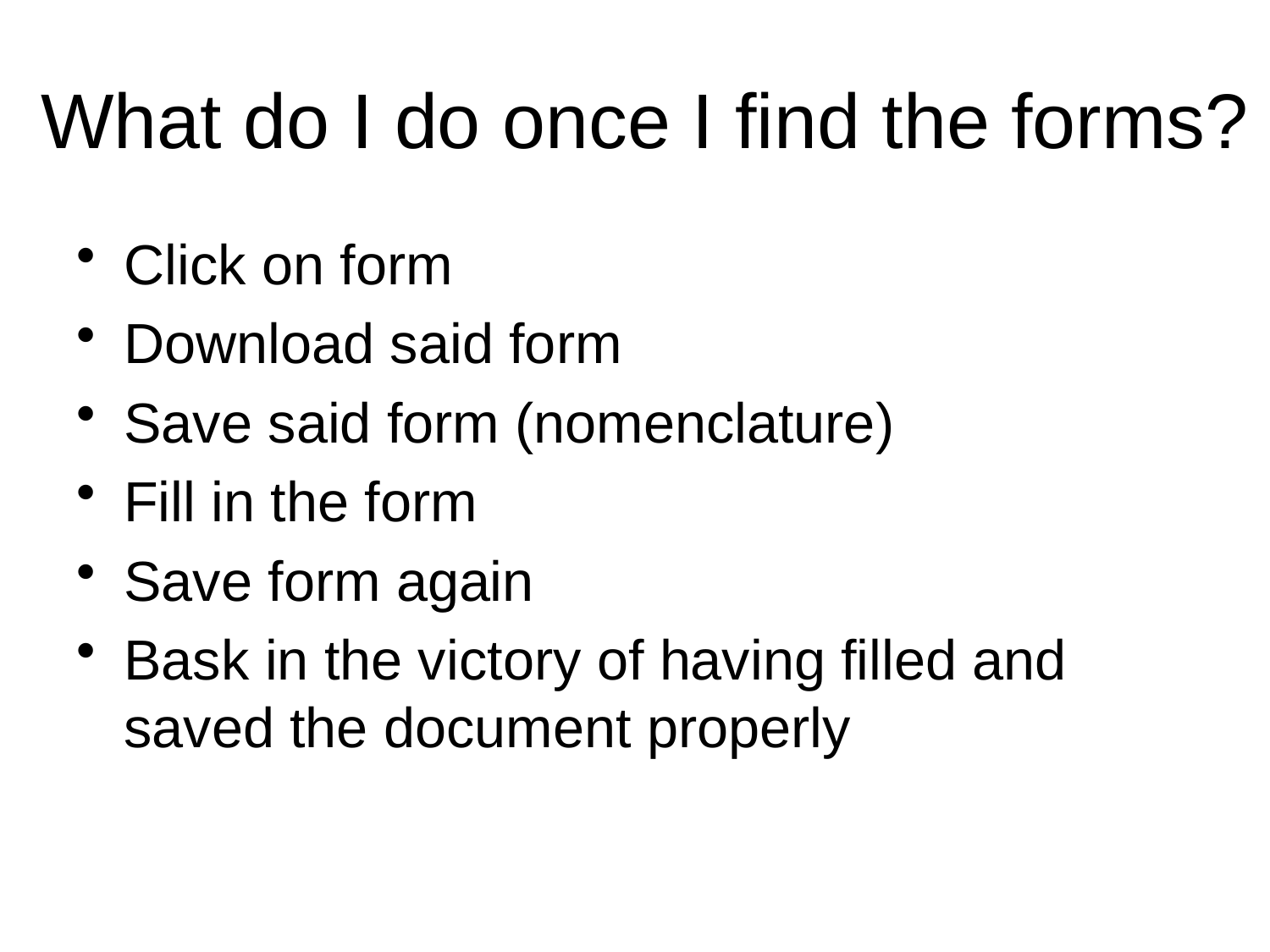

# What do I do once I find the forms?
Click on form
Download said form
Save said form (nomenclature)
Fill in the form
Save form again
Bask in the victory of having filled and saved the document properly